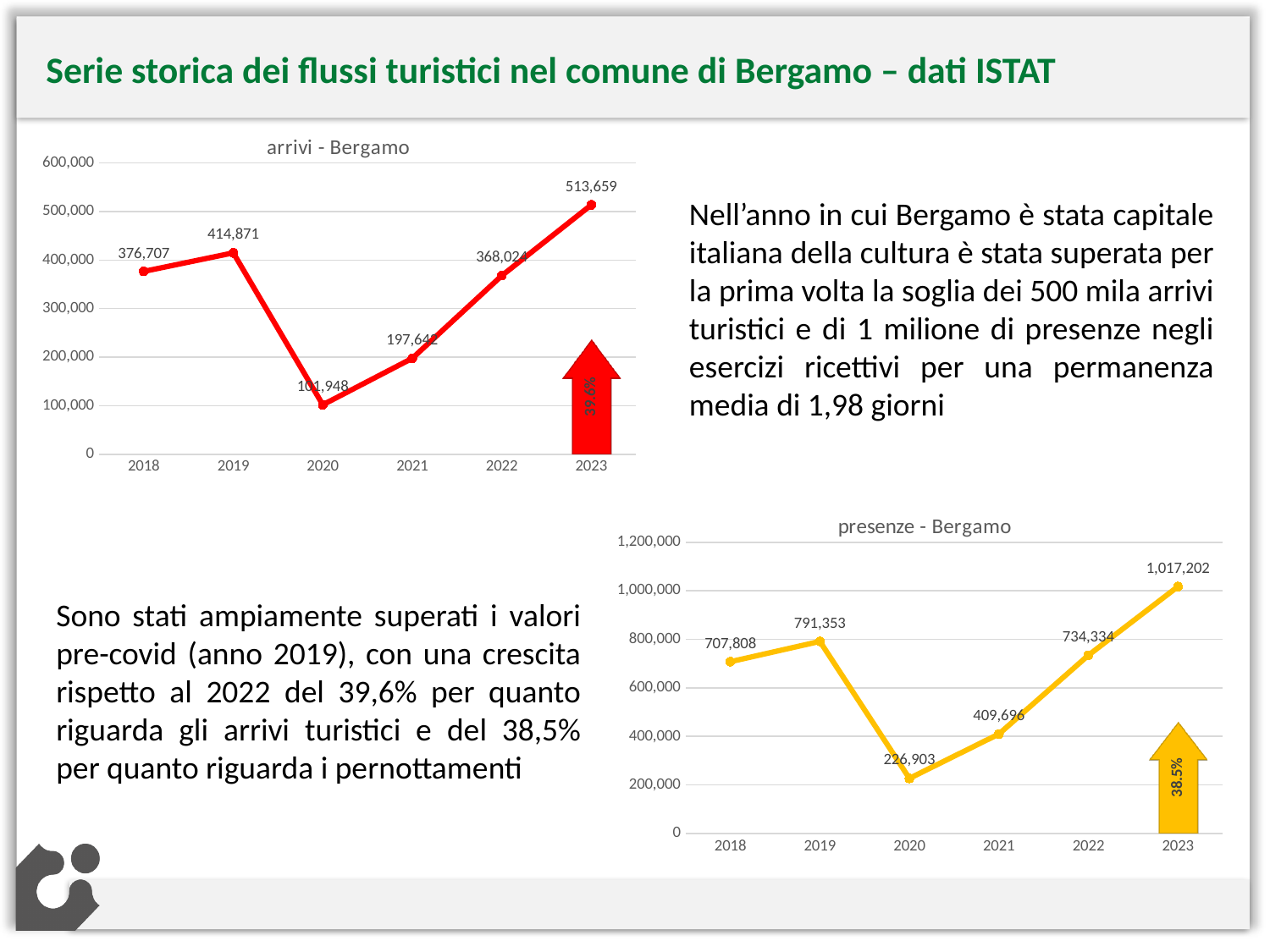

Serie storica dei flussi turistici nel comune di Bergamo – dati ISTAT

### Chart: arrivi - Bergamo

| Category |  | Bergamo |
|---|---|---|
Nell’anno in cui Bergamo è stata capitale italiana della cultura è stata superata per la prima volta la soglia dei 500 mila arrivi turistici e di 1 milione di presenze negli esercizi ricettivi per una permanenza media di 1,98 giorni

### Chart: presenze - Bergamo

| Category |  |  |
|---|---|---|
Sono stati ampiamente superati i valori pre-covid (anno 2019), con una crescita rispetto al 2022 del 39,6% per quanto riguarda gli arrivi turistici e del 38,5% per quanto riguarda i pernottamenti

14